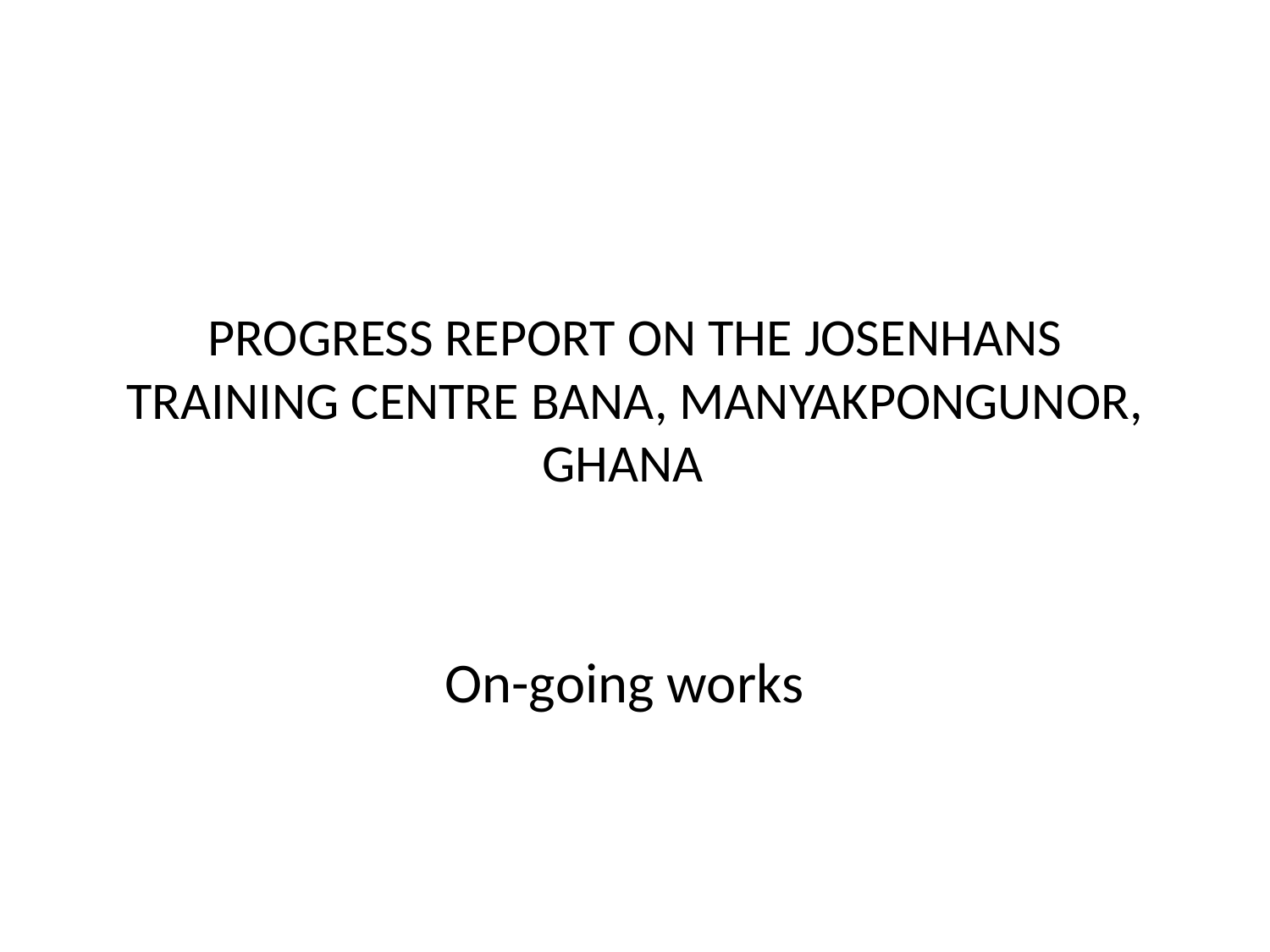

# PROGRESS REPORT ON THE JOSENHANS TRAINING CENTRE BANA, MANYAKPONGUNOR, GHANA

On-going works